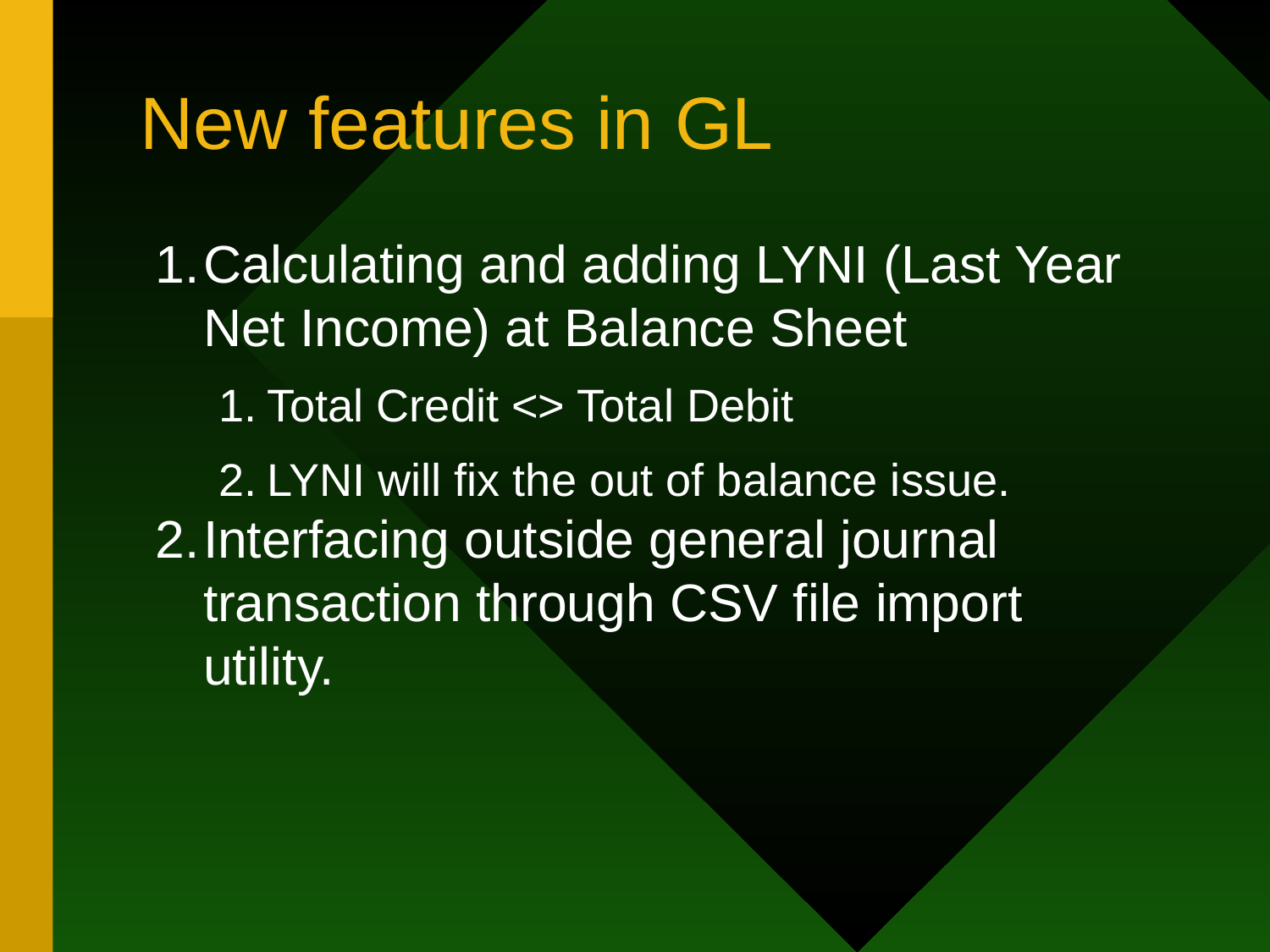

# New features in GL
Calculating and adding LYNI (Last Year Net Income) at Balance Sheet
Total Credit <> Total Debit
LYNI will fix the out of balance issue.
Interfacing outside general journal transaction through CSV file import utility.